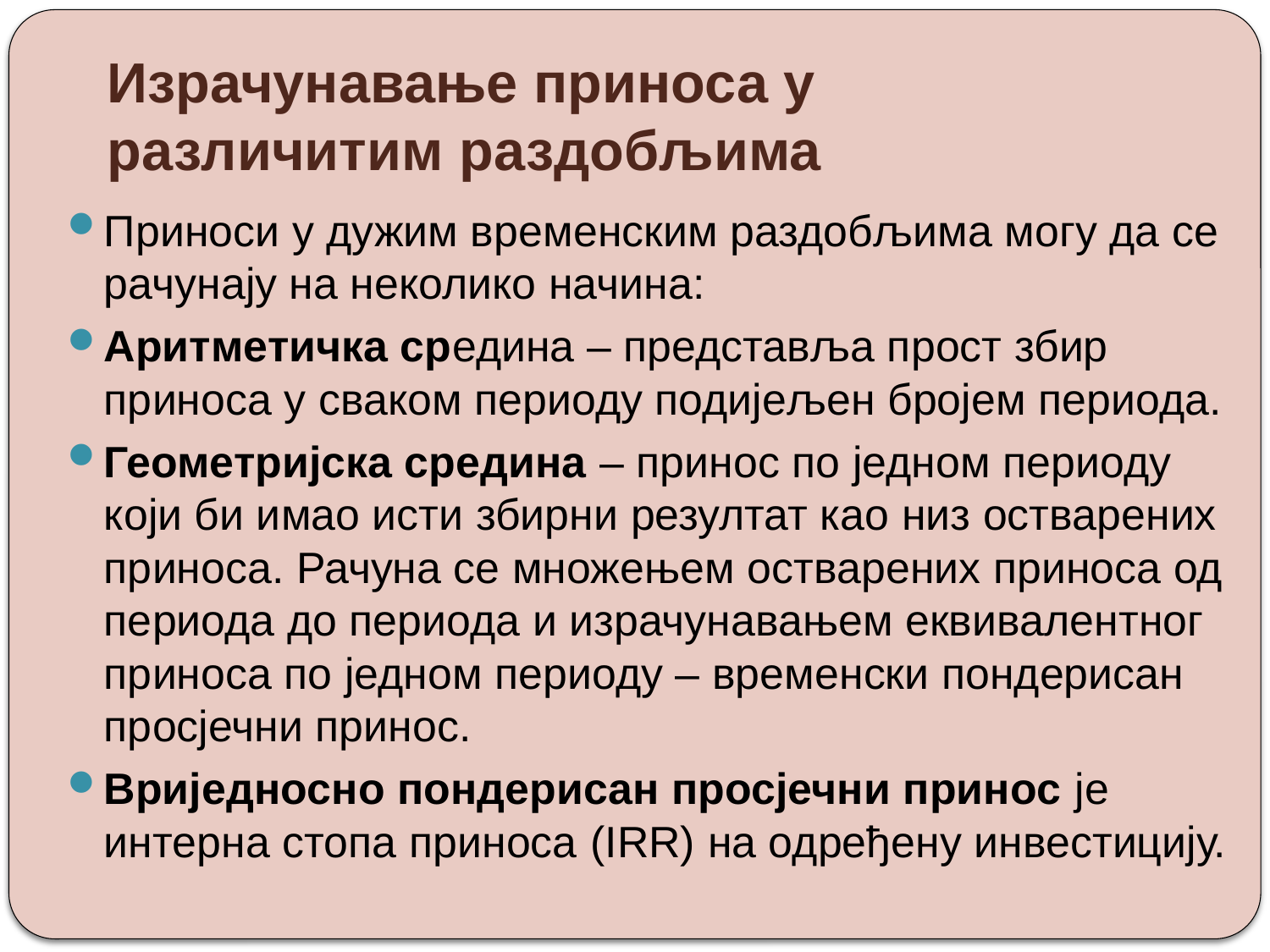

# Израчунавање приноса у различитим раздобљима
Приноси у дужим временским раздобљима могу да се рачунају на неколико начина:
Аритметичка средина – представља прост збир приноса у сваком периоду подијељен бројем периода.
Геометријска средина – принос по једном периоду који би имао исти збирни резултат као низ остварених приноса. Рачуна се множењем остварених приноса од периода до периода и израчунавањем еквивалентног приноса по једном периоду – временски пондерисан просјечни принос.
Вриједносно пондерисан просјечни принос је интерна стопа приноса (IRR) на одређену инвестицију.